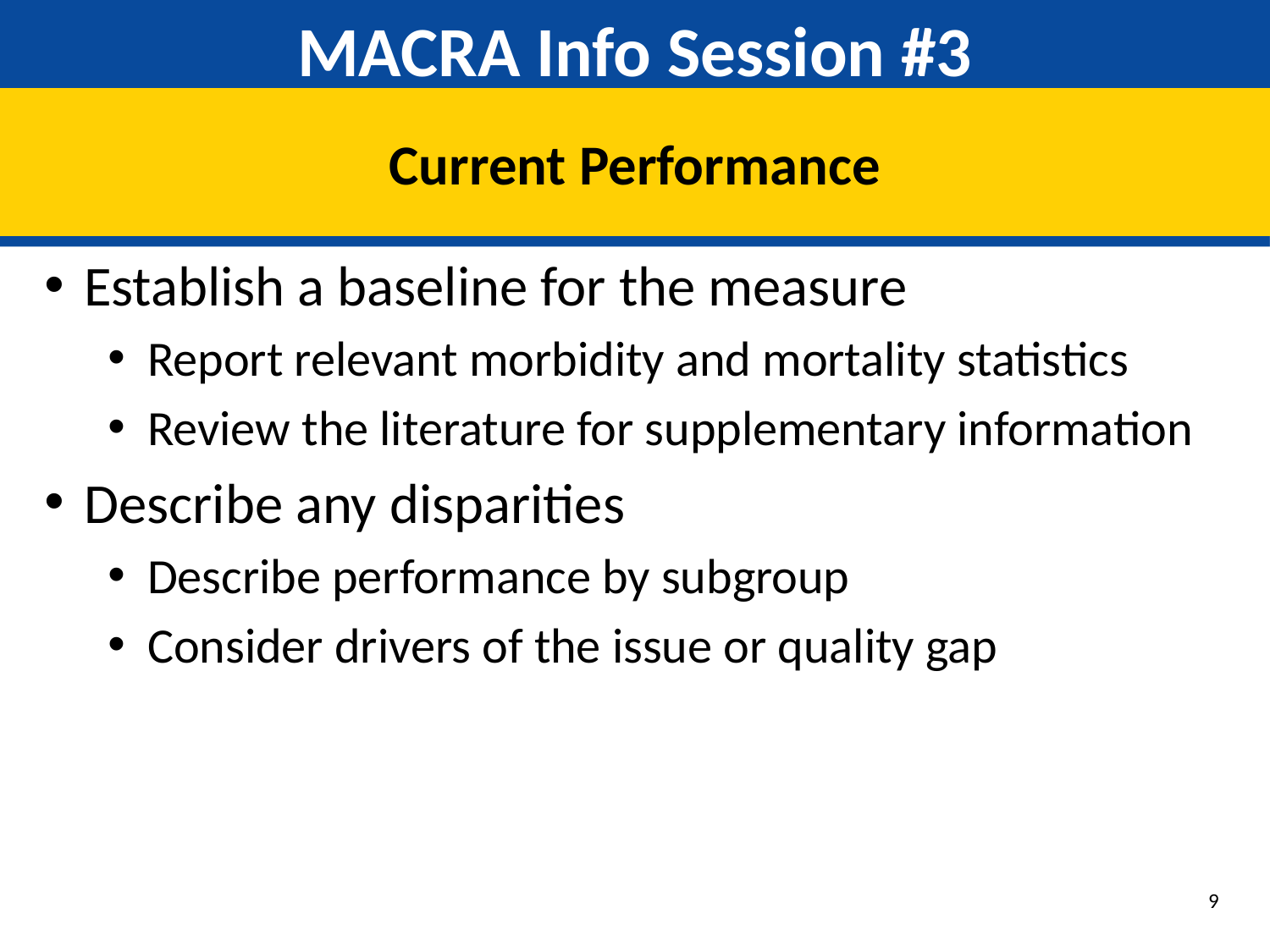

# MACRA Info Session #3
Current Performance

Establish a baseline for the measure
Report relevant morbidity and mortality statistics
Review the literature for supplementary information
Describe any disparities
Describe performance by subgroup
Consider drivers of the issue or quality gap